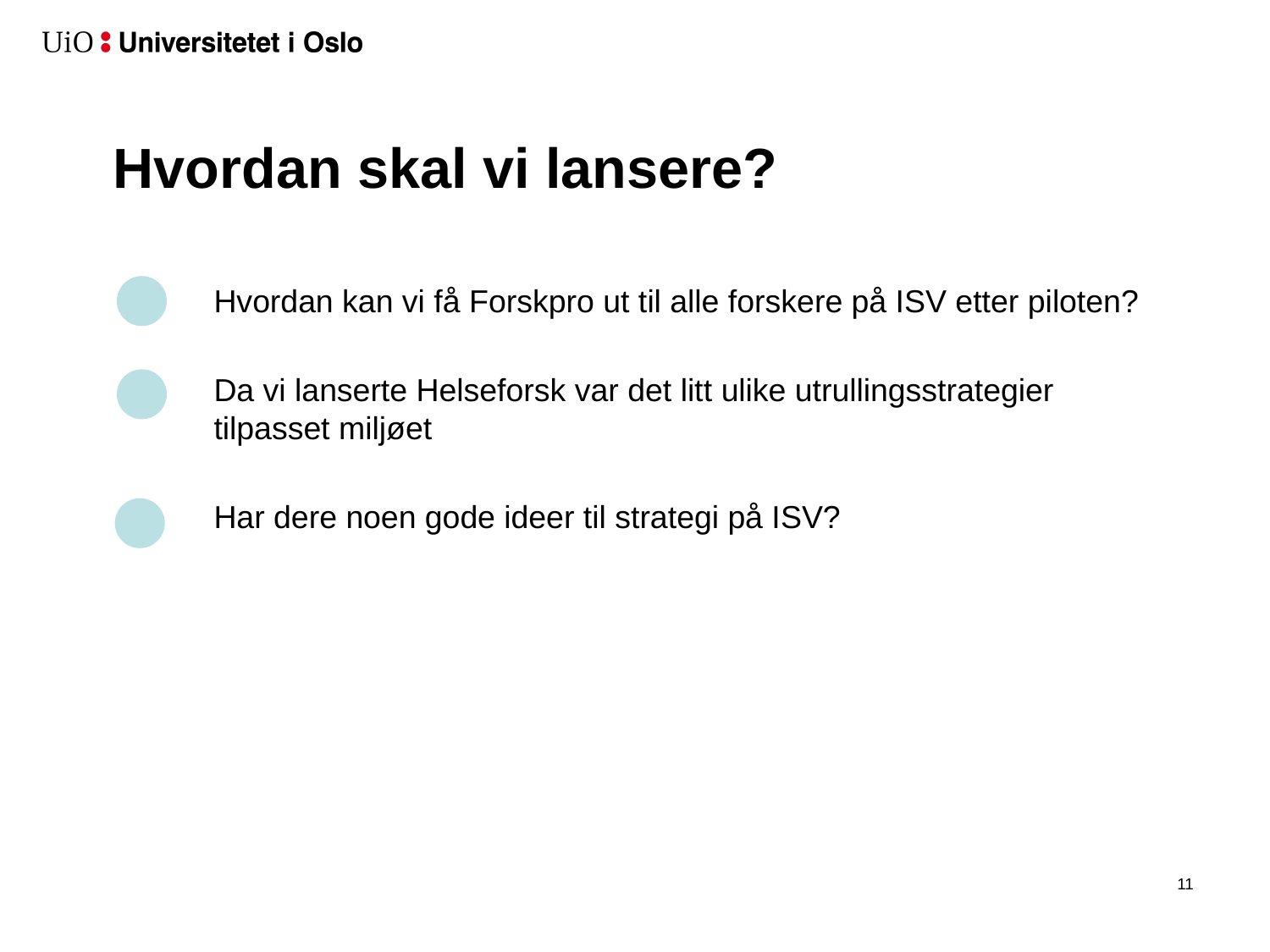

# Hvordan skal vi lansere?
Hvordan kan vi få Forskpro ut til alle forskere på ISV etter piloten?

Da vi lanserte Helseforsk var det litt ulike utrullingsstrategier tilpasset miljøet

Har dere noen gode ideer til strategi på ISV?

11